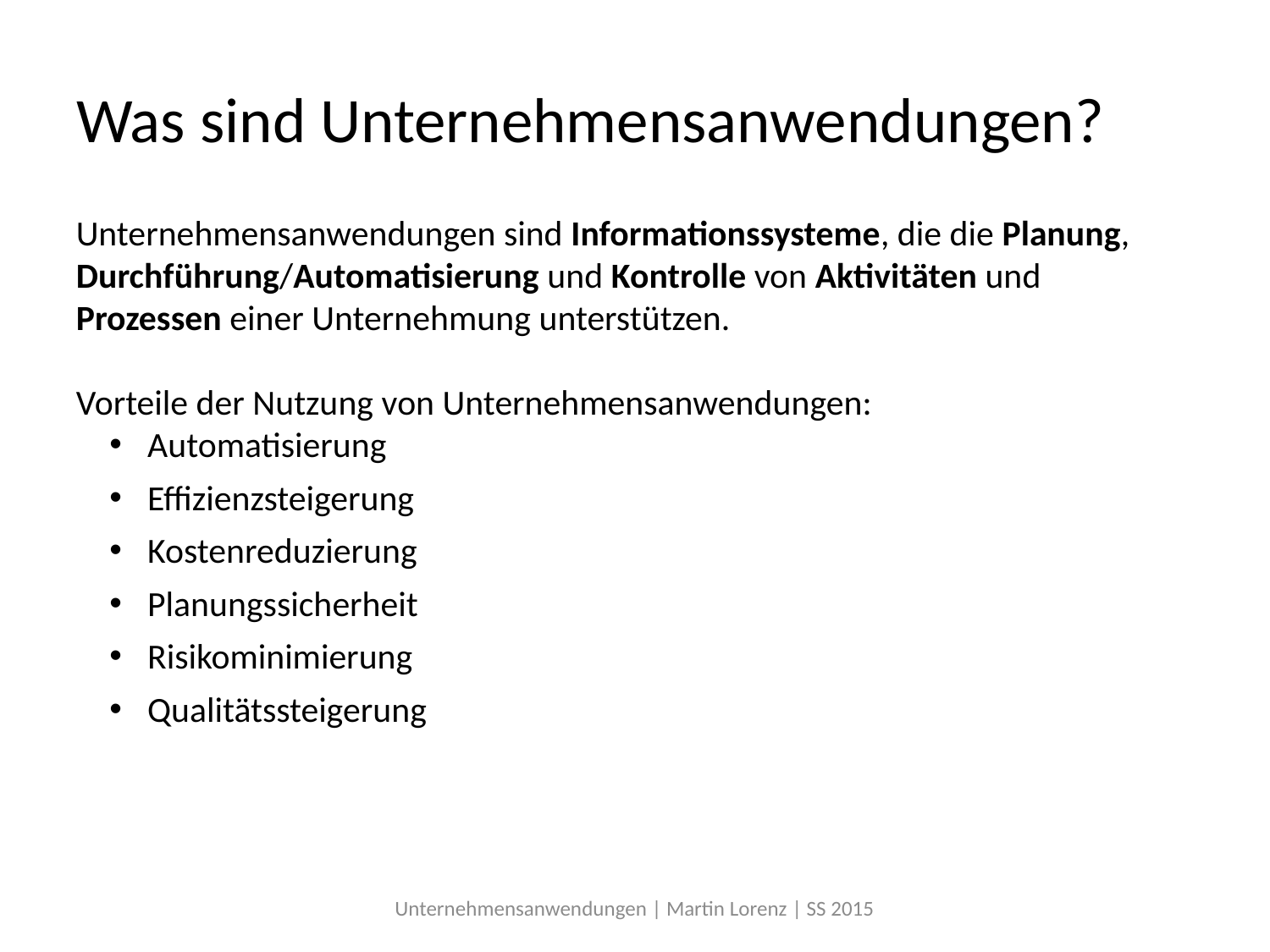

# Was sind Unternehmensanwendungen?
Unternehmensanwendungen sind Informationssysteme, die die Planung, Durchführung/Automatisierung und Kontrolle von Aktivitäten und Prozessen einer Unternehmung unterstützen.

Vorteile der Nutzung von Unternehmensanwendungen:
 Automatisierung
 Effizienzsteigerung
 Kostenreduzierung
 Planungssicherheit
 Risikominimierung
 Qualitätssteigerung
Unternehmensanwendungen | Martin Lorenz | SS 2015